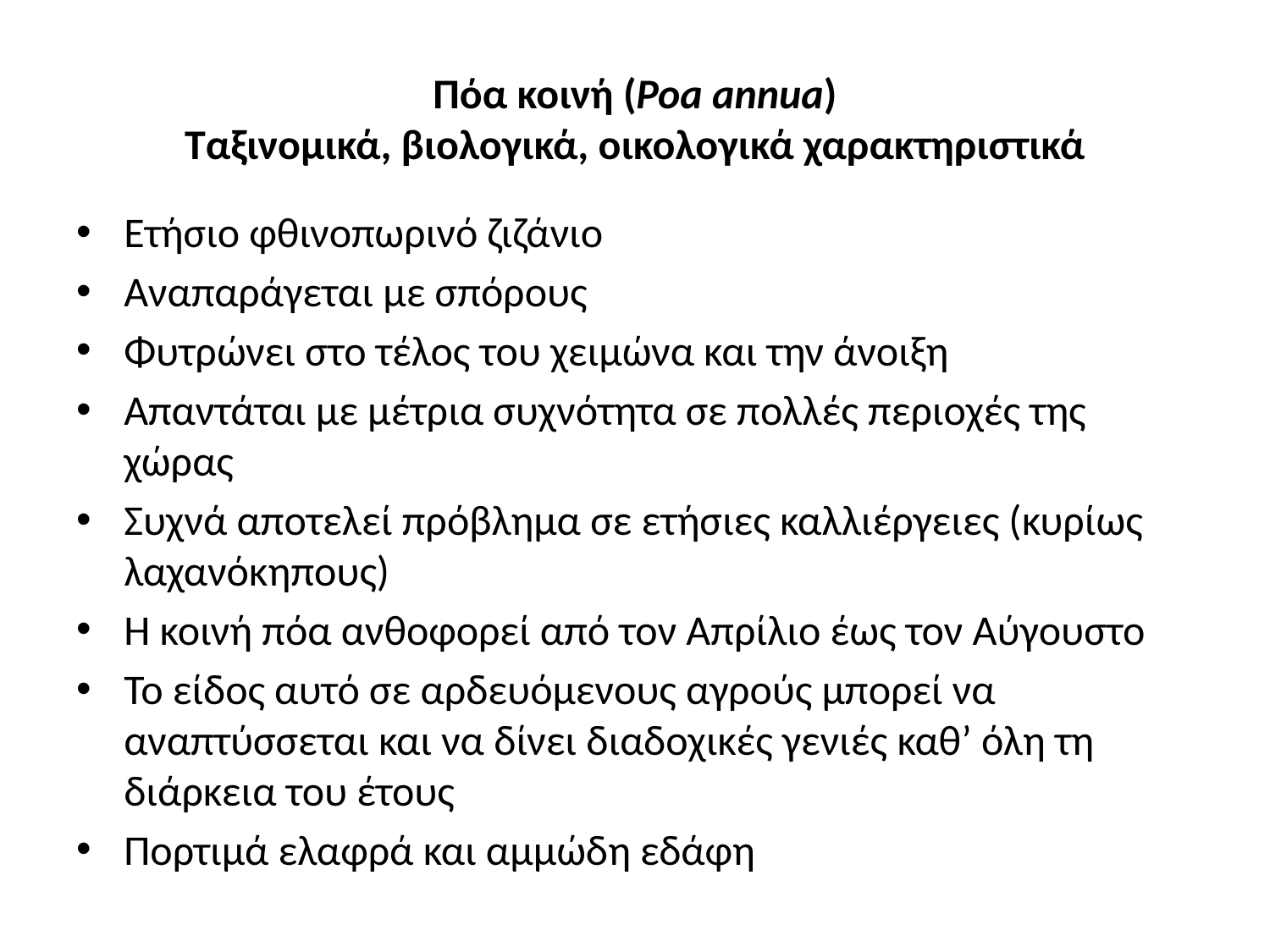

# Πόα κοινή (Poa annua) Ταξινομικά, βιολογικά, οικολογικά χαρακτηριστικά
Ετήσιο φθινοπωρινό ζιζάνιο
Αναπαράγεται με σπόρους
Φυτρώνει στο τέλος του χειμώνα και την άνοιξη
Απαντάται με μέτρια συχνότητα σε πολλές περιοχές της χώρας
Συχνά αποτελεί πρόβλημα σε ετήσιες καλλιέργειες (κυρίως λαχανόκηπους)
Η κοινή πόα ανθοφορεί από τον Απρίλιο έως τον Αύγουστο
Το είδος αυτό σε αρδευόμενους αγρούς μπορεί να αναπτύσσεται και να δίνει διαδοχικές γενιές καθ’ όλη τη διάρκεια του έτους
Πορτιμά ελαφρά και αμμώδη εδάφη